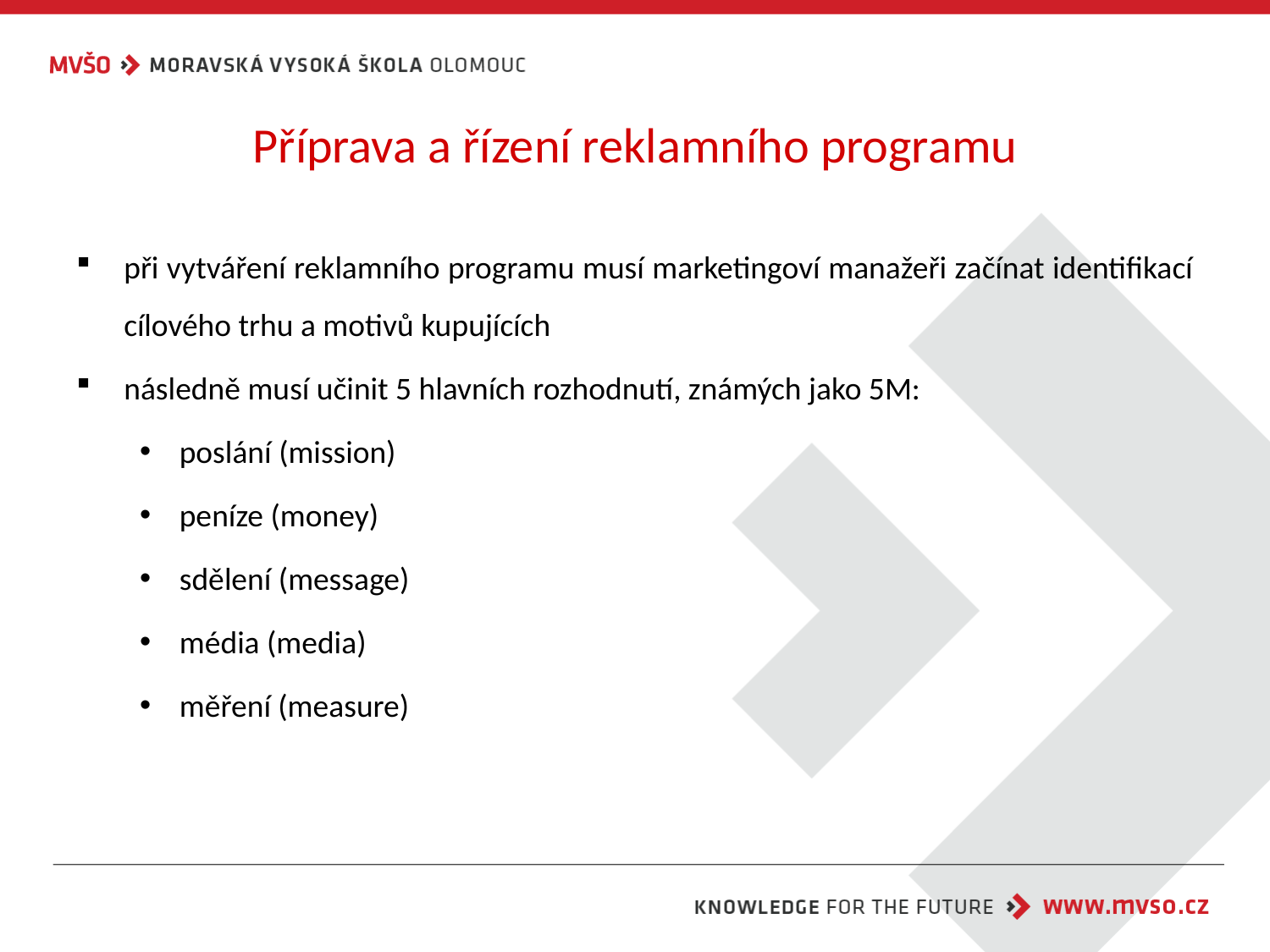

# Příprava a řízení reklamního programu
při vytváření reklamního programu musí marketingoví manažeři začínat identifikací cílového trhu a motivů kupujících
následně musí učinit 5 hlavních rozhodnutí, známých jako 5M:
poslání (mission)
peníze (money)
sdělení (message)
média (media)
měření (measure)